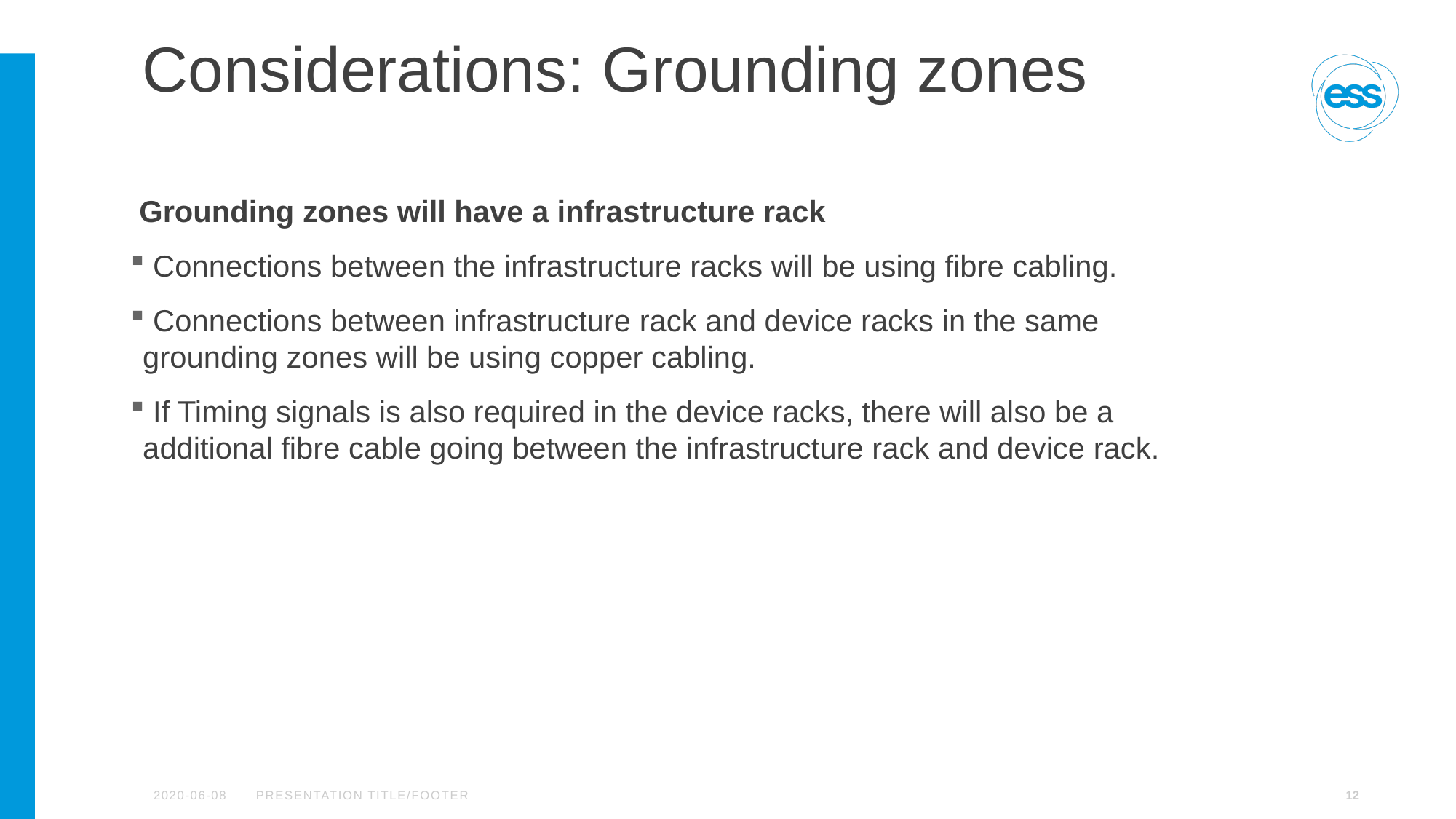

# Considerations: Grounding zones
Grounding zones will have a infrastructure rack
 Connections between the infrastructure racks will be using fibre cabling.
 Connections between infrastructure rack and device racks in the same grounding zones will be using copper cabling.
 If Timing signals is also required in the device racks, there will also be a additional fibre cable going between the infrastructure rack and device rack.

2020-06-08
PRESENTATION TITLE/FOOTER
12